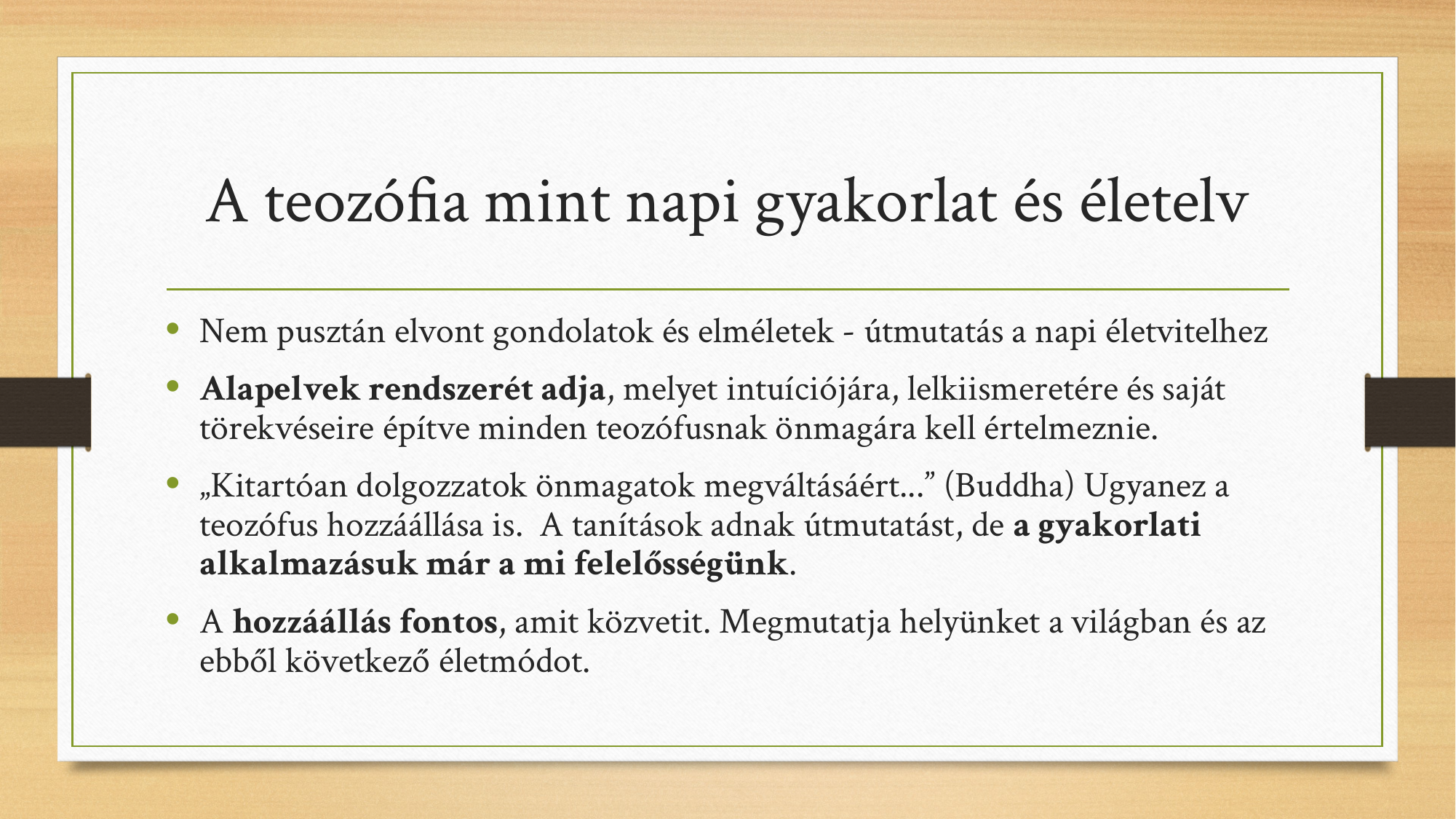

# A teozófia mint napi gyakorlat és életelv
Nem pusztán elvont gondolatok és elméletek - útmutatás a napi életvitelhez
Alapelvek rendszerét adja, melyet intuíciójára, lelkiismeretére és saját törekvéseire építve minden teozófusnak önmagára kell értelmeznie.
„Kitartóan dolgozzatok önmagatok megváltásáért...” (Buddha) Ugyanez a teozófus hozzáállása is.  A tanítások adnak útmutatást, de a gyakorlati alkalmazásuk már a mi felelősségünk.
A hozzáállás fontos, amit közvetit. Megmutatja helyünket a világban és az ebből következő életmódot.